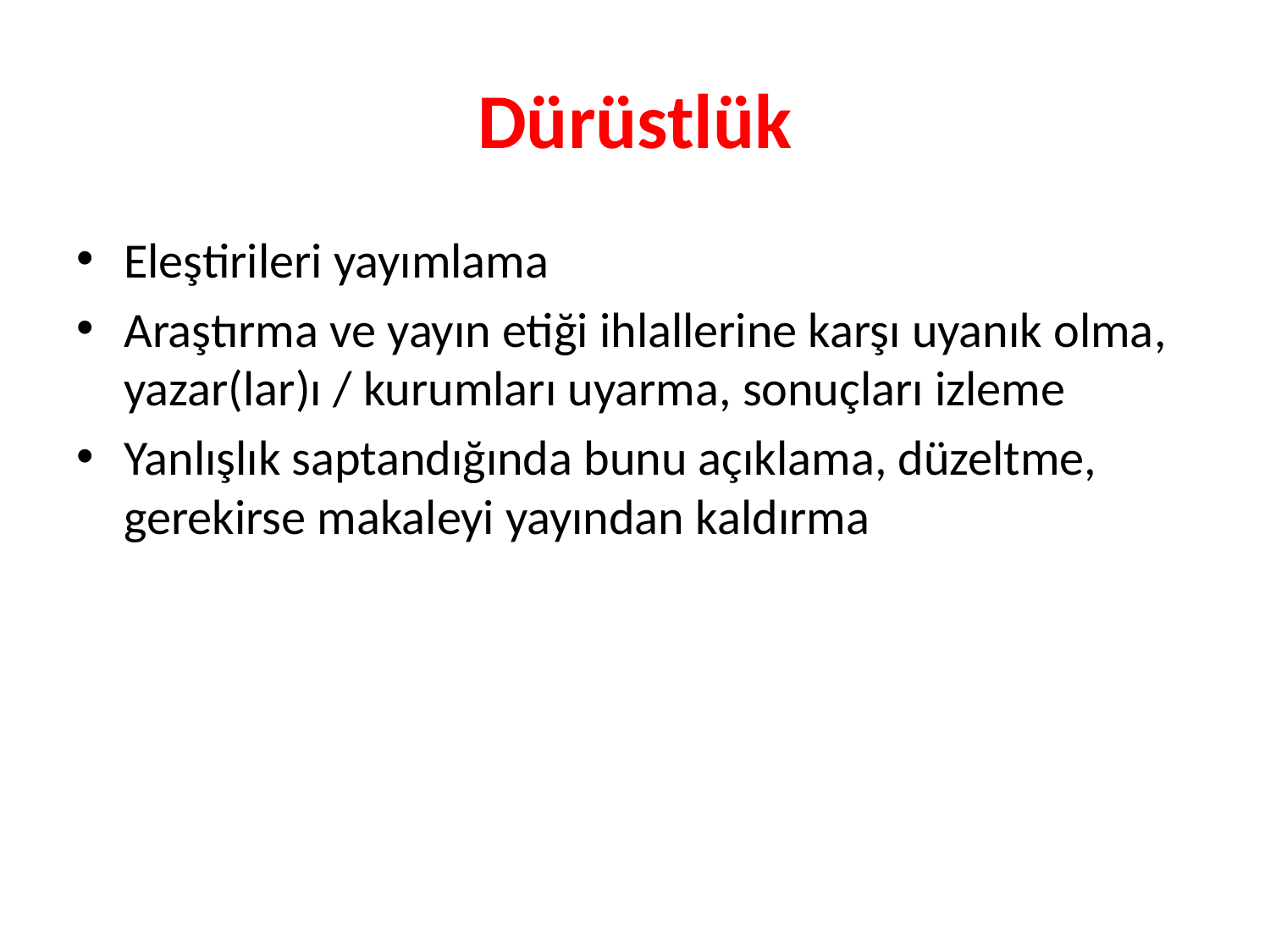

# Dürüstlük
Eleştirileri yayımlama
Araştırma ve yayın etiği ihlallerine karşı uyanık olma, yazar(lar)ı / kurumları uyarma, sonuçları izleme
Yanlışlık saptandığında bunu açıklama, düzeltme, gerekirse makaleyi yayından kaldırma